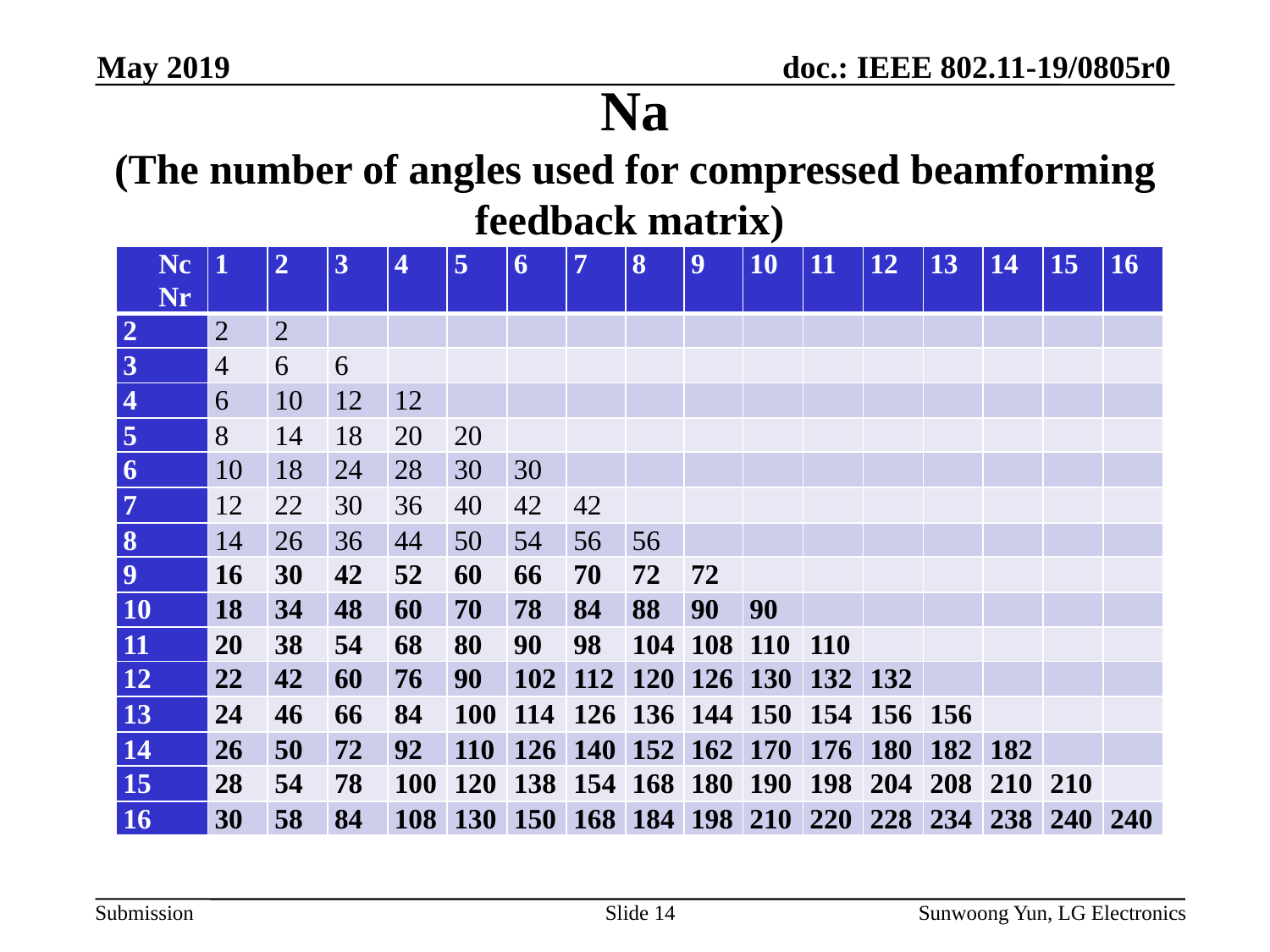

May 2019
# Na (The number of angles used for compressed beamforming feedback matrix)

| Nc Nr | 1 | 2 | 3 | 4 | 5 | 6 | 7 | 8 | 9 | 10 | 11 | 12 | 13 | 14 | 15 | 16 |
| --- | --- | --- | --- | --- | --- | --- | --- | --- | --- | --- | --- | --- | --- | --- | --- | --- |
| 2 | 2 | 2 |  |  |  |  |  |  |  |  |  |  |  |  |  |  |
| 3 | 4 | 6 | 6 |  |  |  |  |  |  |  |  |  |  |  |  |  |
| 4 | 6 | 10 | 12 | 12 |  |  |  |  |  |  |  |  |  |  |  |  |
| 5 | 8 | 14 | 18 | 20 | 20 |  |  |  |  |  |  |  |  |  |  |  |
| 6 | 10 | 18 | 24 | 28 | 30 | 30 |  |  |  |  |  |  |  |  |  |  |
| 7 | 12 | 22 | 30 | 36 | 40 | 42 | 42 |  |  |  |  |  |  |  |  |  |
| 8 | 14 | 26 | 36 | 44 | 50 | 54 | 56 | 56 |  |  |  |  |  |  |  |  |
| 9 | 16 | 30 | 42 | 52 | 60 | 66 | 70 | 72 | 72 |  |  |  |  |  |  |  |
| 10 | 18 | 34 | 48 | 60 | 70 | 78 | 84 | 88 | 90 | 90 |  |  |  |  |  |  |
| 11 | 20 | 38 | 54 | 68 | 80 | 90 | 98 | 104 | 108 | 110 | 110 |  |  |  |  |  |
| 12 | 22 | 42 | 60 | 76 | 90 | 102 | 112 | 120 | 126 | 130 | 132 | 132 |  |  |  |  |
| 13 | 24 | 46 | 66 | 84 | 100 | 114 | 126 | 136 | 144 | 150 | 154 | 156 | 156 |  |  |  |
| 14 | 26 | 50 | 72 | 92 | 110 | 126 | 140 | 152 | 162 | 170 | 176 | 180 | 182 | 182 |  |  |
| 15 | 28 | 54 | 78 | 100 | 120 | 138 | 154 | 168 | 180 | 190 | 198 | 204 | 208 | 210 | 210 |  |
| 16 | 30 | 58 | 84 | 108 | 130 | 150 | 168 | 184 | 198 | 210 | 220 | 228 | 234 | 238 | 240 | 240 |
Slide 14
Sunwoong Yun, LG Electronics